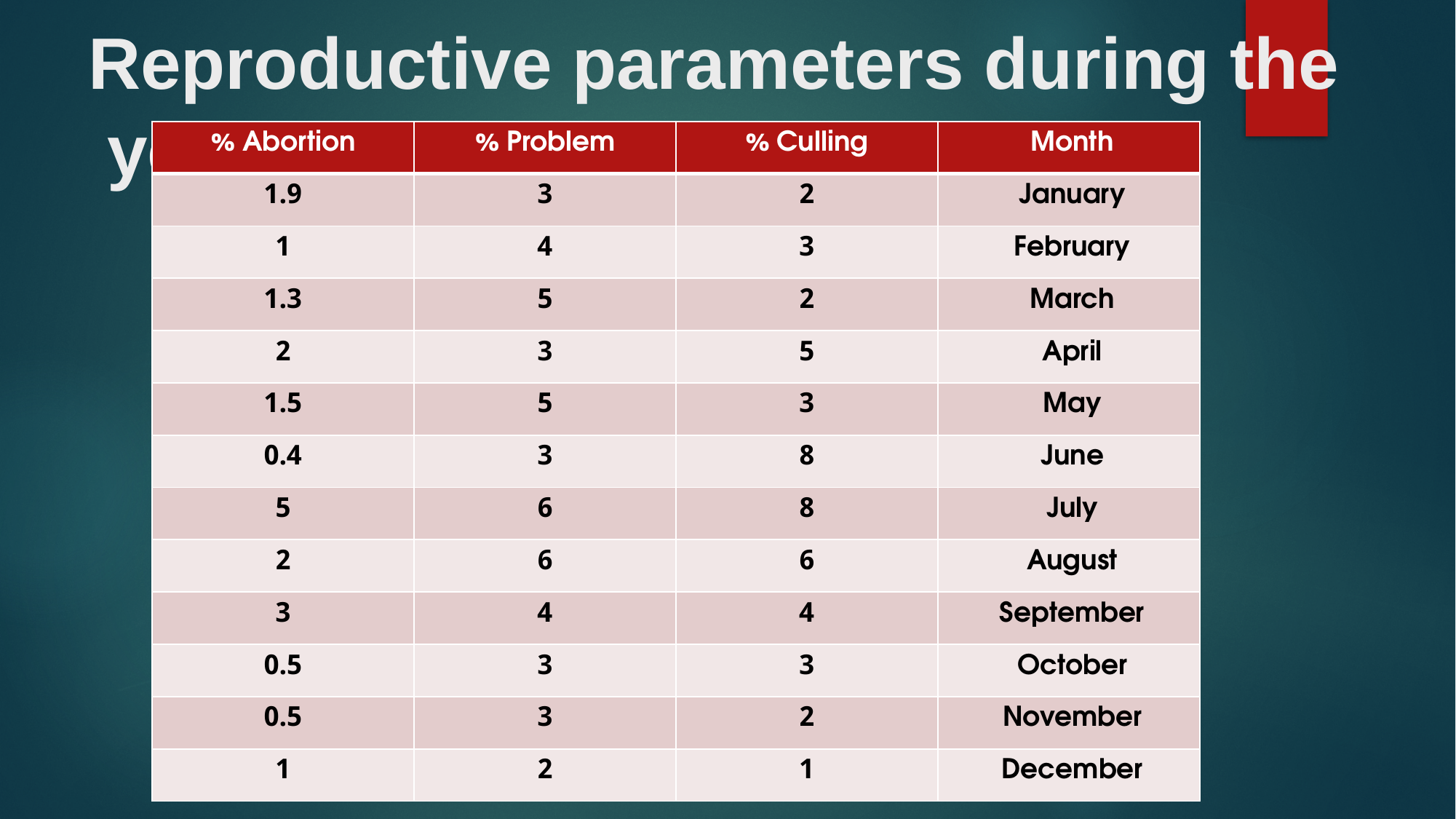

# Reproductive parameters during the year
| Abortion % | Problem % | Culling % | Month |
| --- | --- | --- | --- |
| 1.9 | 3 | 2 | January |
| 1 | 4 | 3 | February |
| 1.3 | 5 | 2 | March |
| 2 | 3 | 5 | April |
| 1.5 | 5 | 3 | May |
| 0.4 | 3 | 8 | June |
| 5 | 6 | 8 | July |
| 2 | 6 | 6 | August |
| 3 | 4 | 4 | September |
| 0.5 | 3 | 3 | October |
| 0.5 | 3 | 2 | November |
| 1 | 2 | 1 | December |